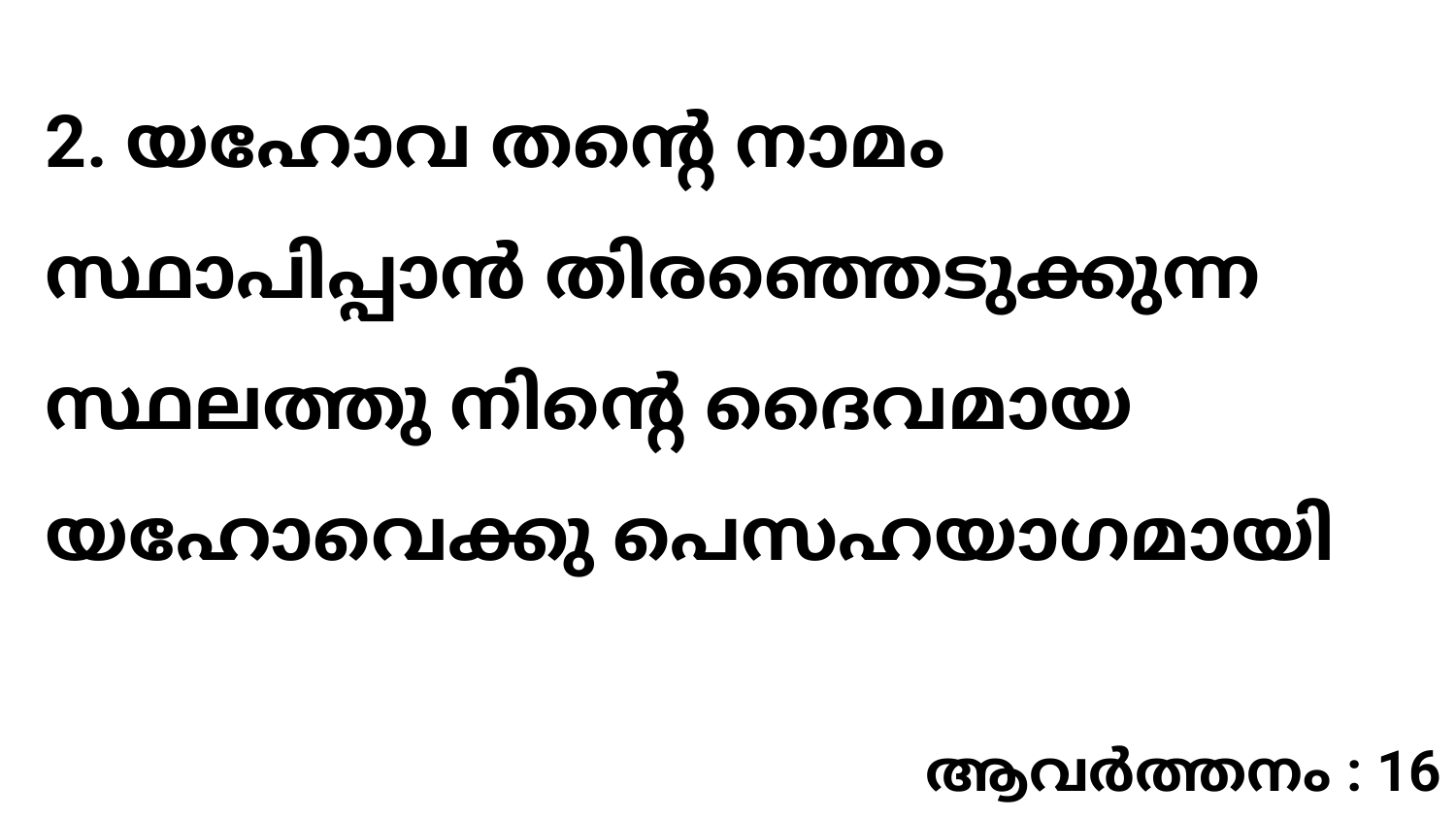

2. യഹോവ തന്റെ നാമം സ്ഥാപിപ്പാൻ തിരഞ്ഞെടുക്കുന്ന സ്ഥലത്തു നിന്റെ ദൈവമായ യഹോവെക്കു പെസഹയാഗമായി
ആവർത്തനം : 16